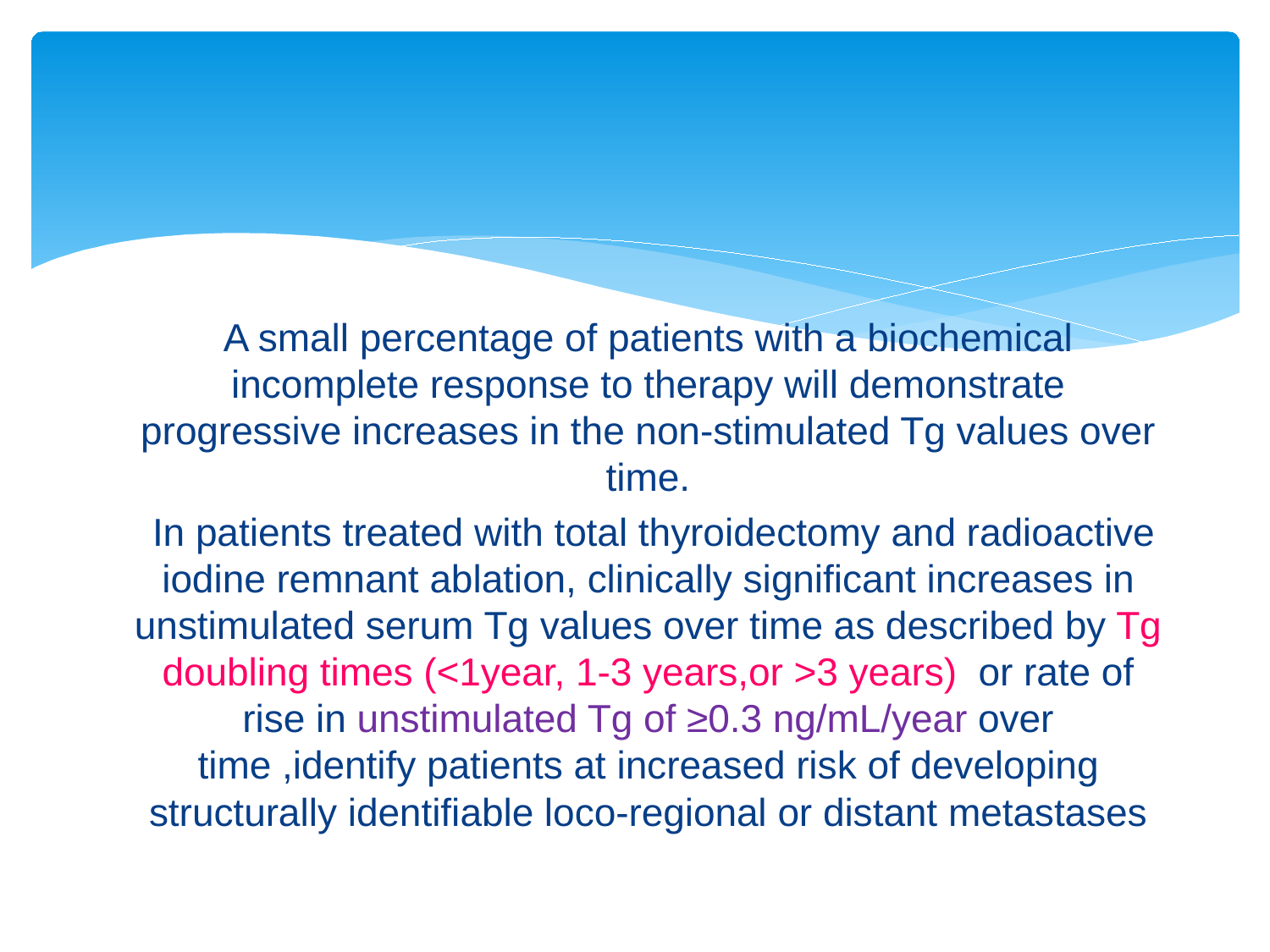

#
A small percentage of patients with a biochemical incomplete response to therapy will demonstrate progressive increases in the non-stimulated Tg values over time.
 In patients treated with total thyroidectomy and radioactive iodine remnant ablation, clinically significant increases in unstimulated serum Tg values over time as described by Tg doubling times (<1year, 1-3 years,or >3 years)  or rate of rise in unstimulated Tg of ≥0.3 ng/mL/year over time ,identify patients at increased risk of developing structurally identifiable loco-regional or distant metastases